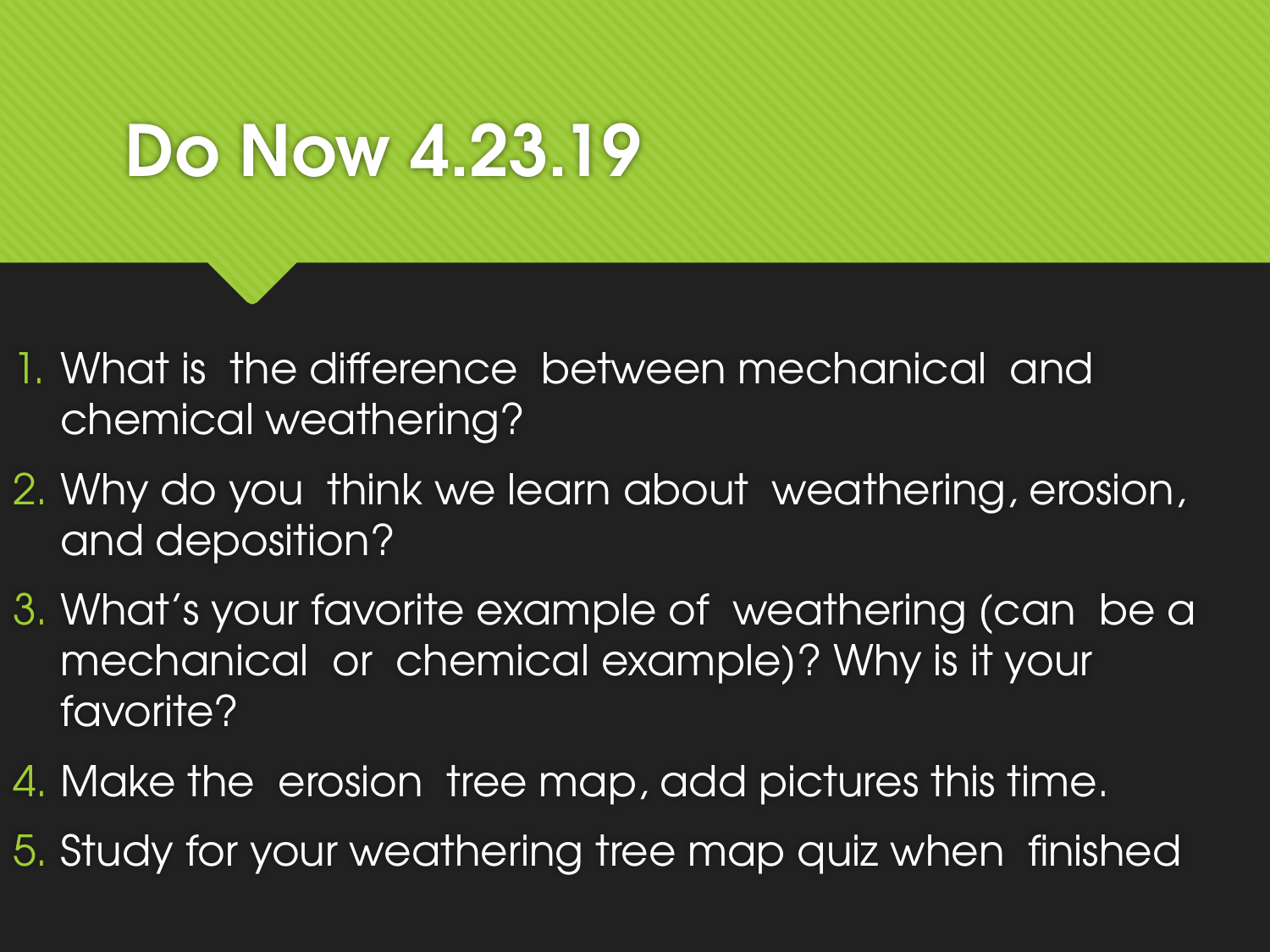

# Do Now 4.23.19
What is  the difference  between mechanical  and  chemical weathering?
Why do you  think we learn about  weathering, erosion, and deposition?
What’s your favorite example of  weathering (can  be a mechanical  or  chemical example)? Why is it your favorite?
Make the  erosion  tree map, add pictures this time.
Study for your weathering tree map quiz when  finished